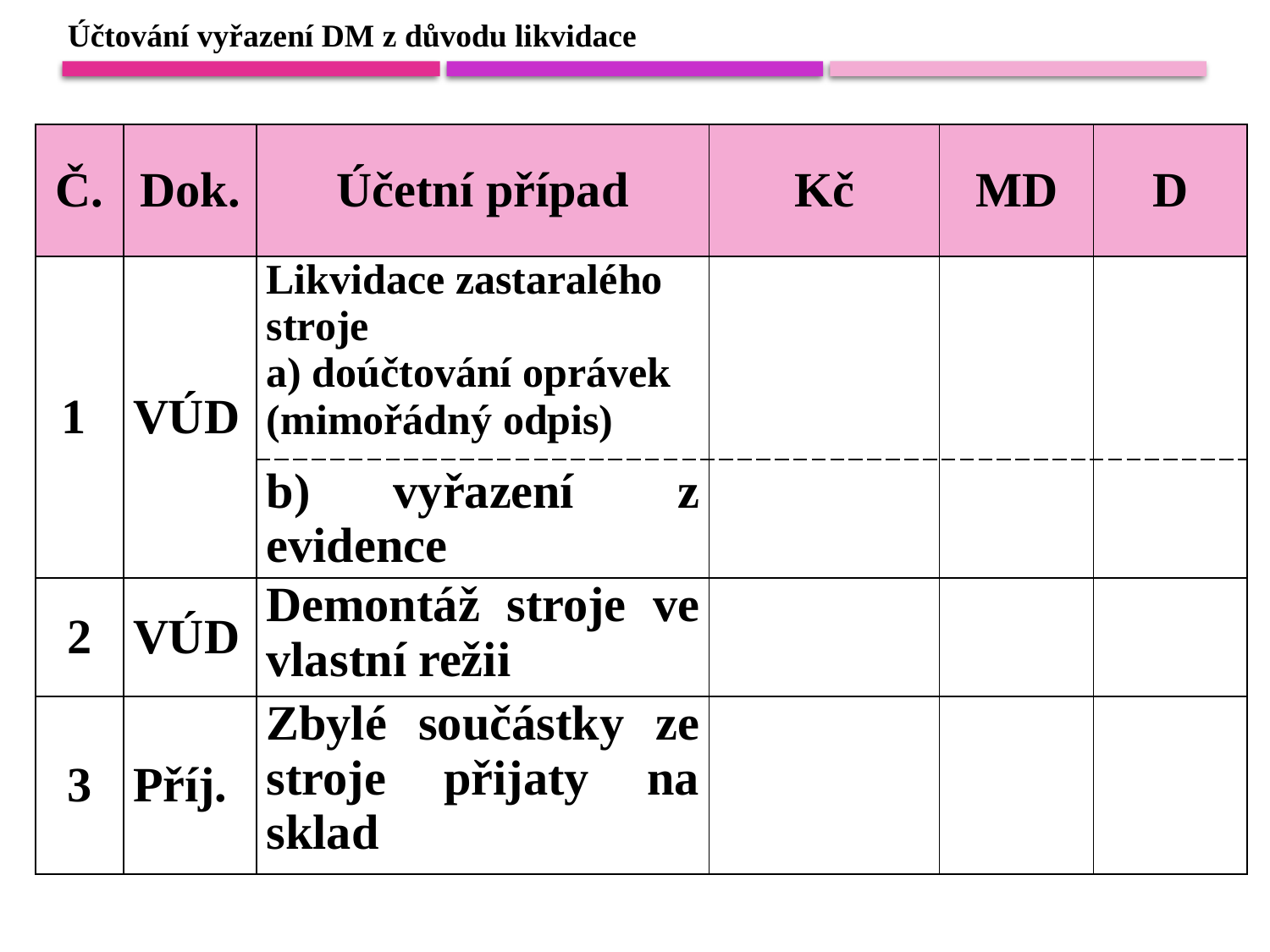

Účtování vyřazení DM z důvodu likvidace
| Č. | Dok. | Účetní případ | Kč | MD | D |
| --- | --- | --- | --- | --- | --- |
| 1 | VÚD | Likvidace zastaralého stroje a) doúčtování oprávek (mimořádný odpis) |  |  |  |
|  |  | b) vyřazení z evidence |  |  |  |
| 2 | VÚD | Demontáž stroje ve vlastní režii |  |  |  |
| 3 | Příj. | Zbylé součástky ze stroje přijaty na sklad |  |  |  |